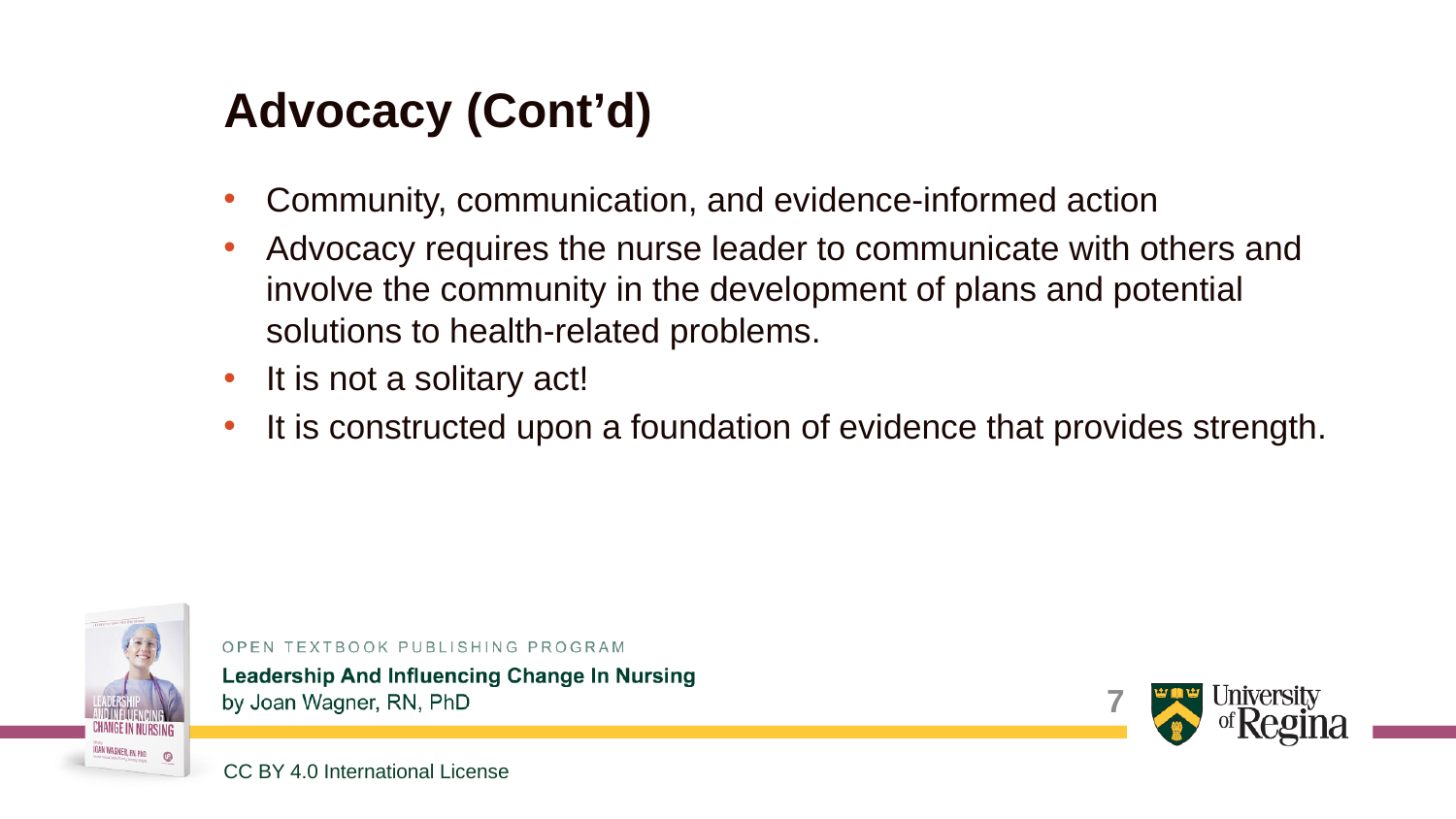

# Advocacy (Cont’d)
Community, communication, and evidence-informed action
Advocacy requires the nurse leader to communicate with others and involve the community in the development of plans and potential solutions to health-related problems.
It is not a solitary act!
It is constructed upon a foundation of evidence that provides strength.

7
CC BY 4.0 International License